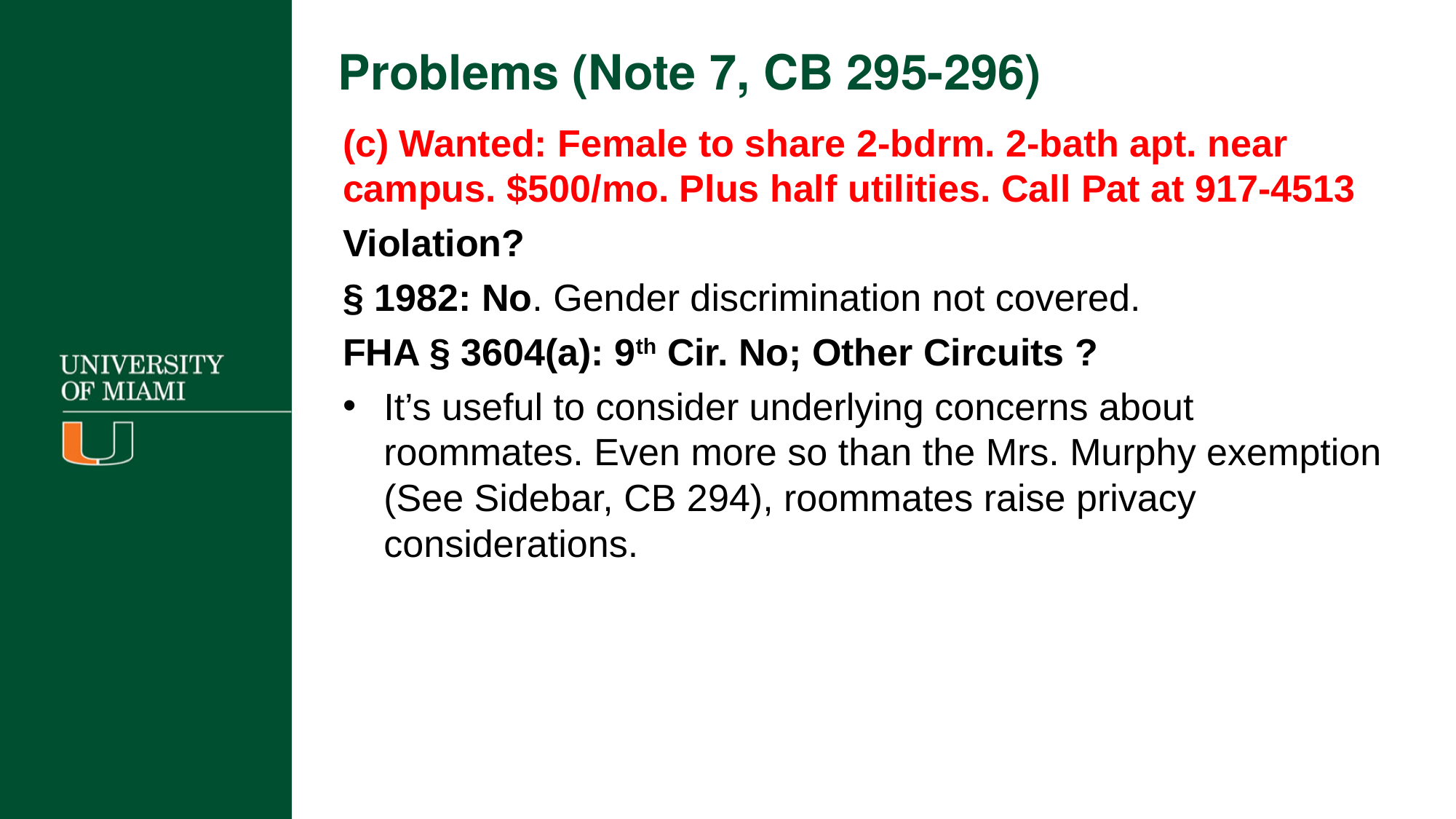

Problems (Note 7, CB 295-296)
(c) Wanted: Female to share 2-bdrm. 2-bath apt. near campus. $500/mo. Plus half utilities. Call Pat at 917-4513
Violation?
§ 1982: No. Gender discrimination not covered.
FHA § 3604(a): 9th Cir. No; Other Circuits ?
It’s useful to consider underlying concerns about roommates. Even more so than the Mrs. Murphy exemption (See Sidebar, CB 294), roommates raise privacy considerations.